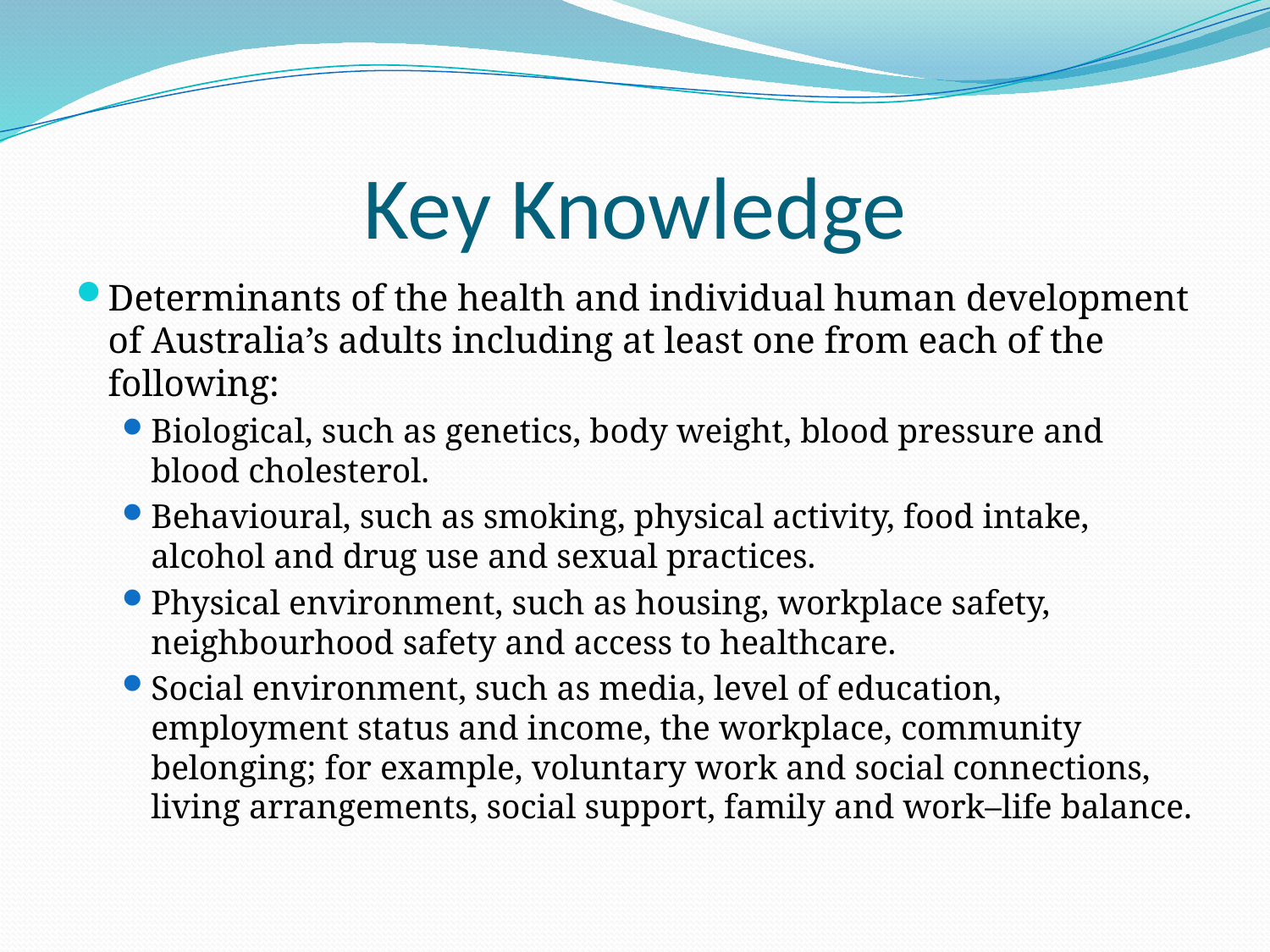

# Key Knowledge
Determinants of the health and individual human development of Australia’s adults including at least one from each of the following:
Biological, such as genetics, body weight, blood pressure and blood cholesterol.
Behavioural, such as smoking, physical activity, food intake, alcohol and drug use and sexual practices.
Physical environment, such as housing, workplace safety, neighbourhood safety and access to healthcare.
Social environment, such as media, level of education, employment status and income, the workplace, community belonging; for example, voluntary work and social connections, living arrangements, social support, family and work–life balance.